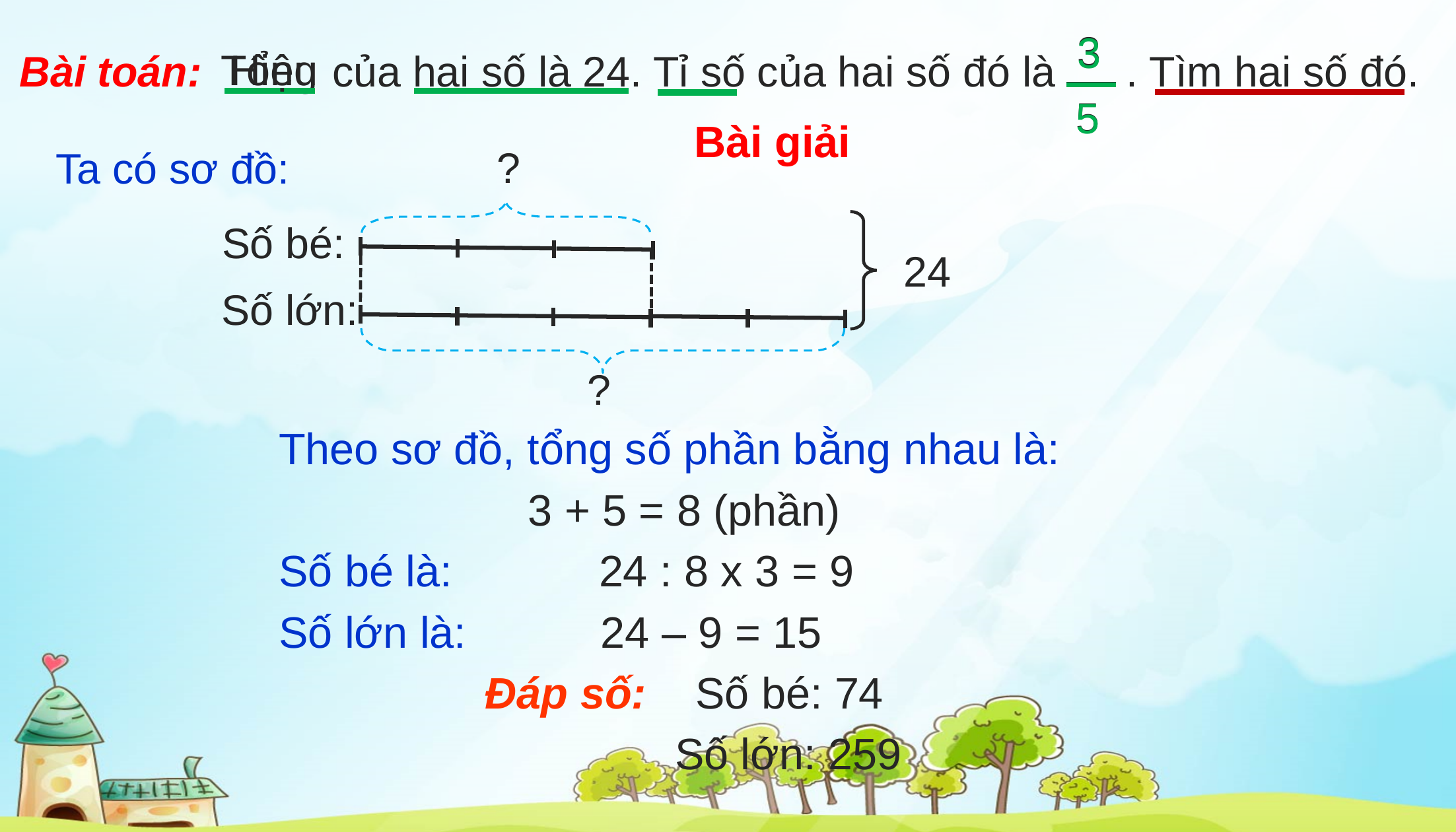

3
5
Bài toán:           của hai số là 24. Tỉ số của hai số đó là      . Tìm hai số đó.
3
5
Hiệu
Tổng
Bài giải

?
Ta có sơ đồ:
Số bé:

24
Số lớn:
?
Theo sơ đồ, tổng số phần bằng nhau là:
3 + 5 = 8 (phần)
Số bé là:            24 : 8 x 3 = 9
Số lớn là:           24 – 9 = 15
Đáp số:    Số bé: 74
                 Số lớn: 259